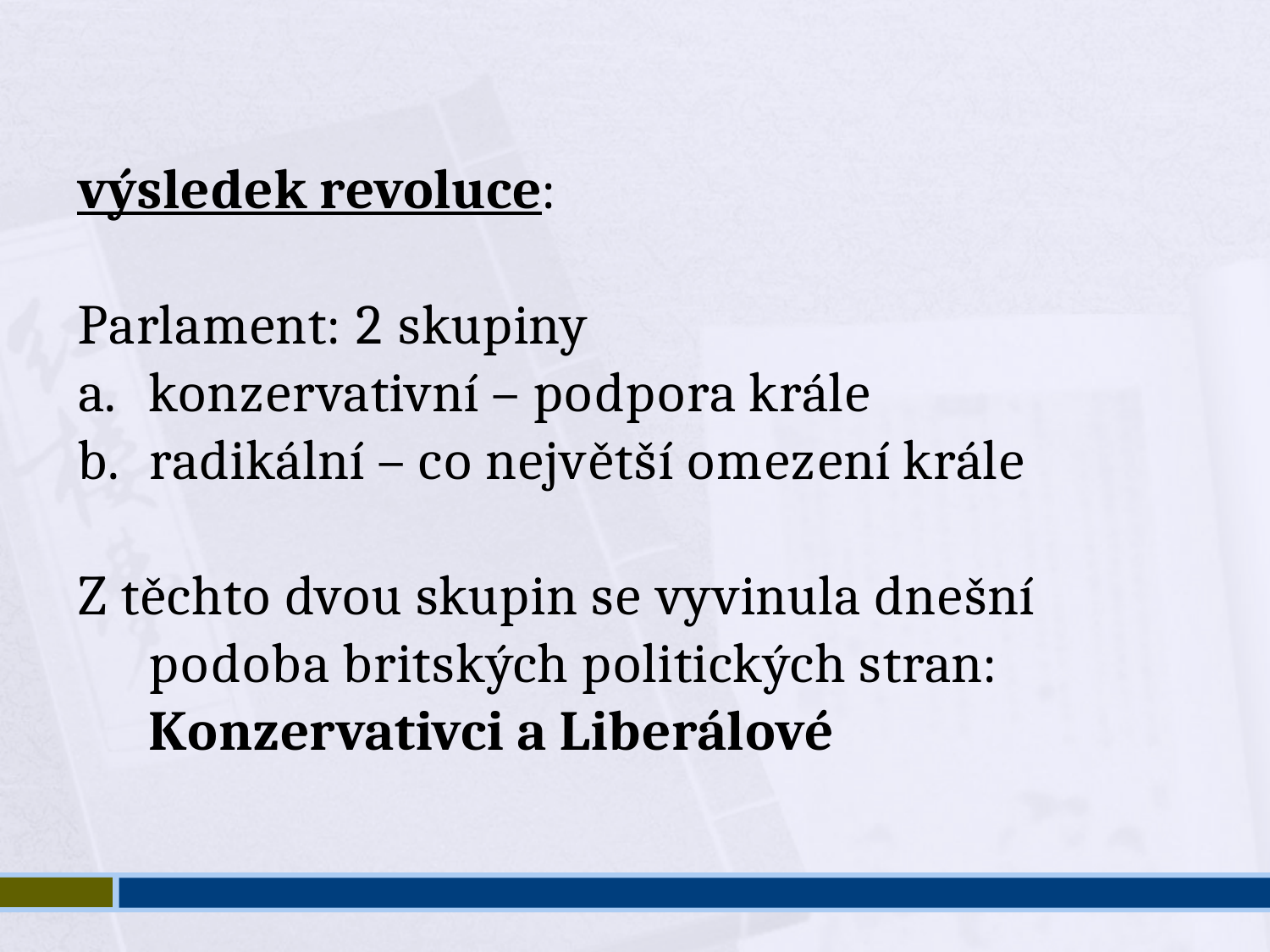

výsledek revoluce:

Parlament: 2 skupiny
konzervativní – podpora krále
radikální – co největší omezení krále

Z těchto dvou skupin se vyvinula dnešní podoba britských politických stran: Konzervativci a Liberálové